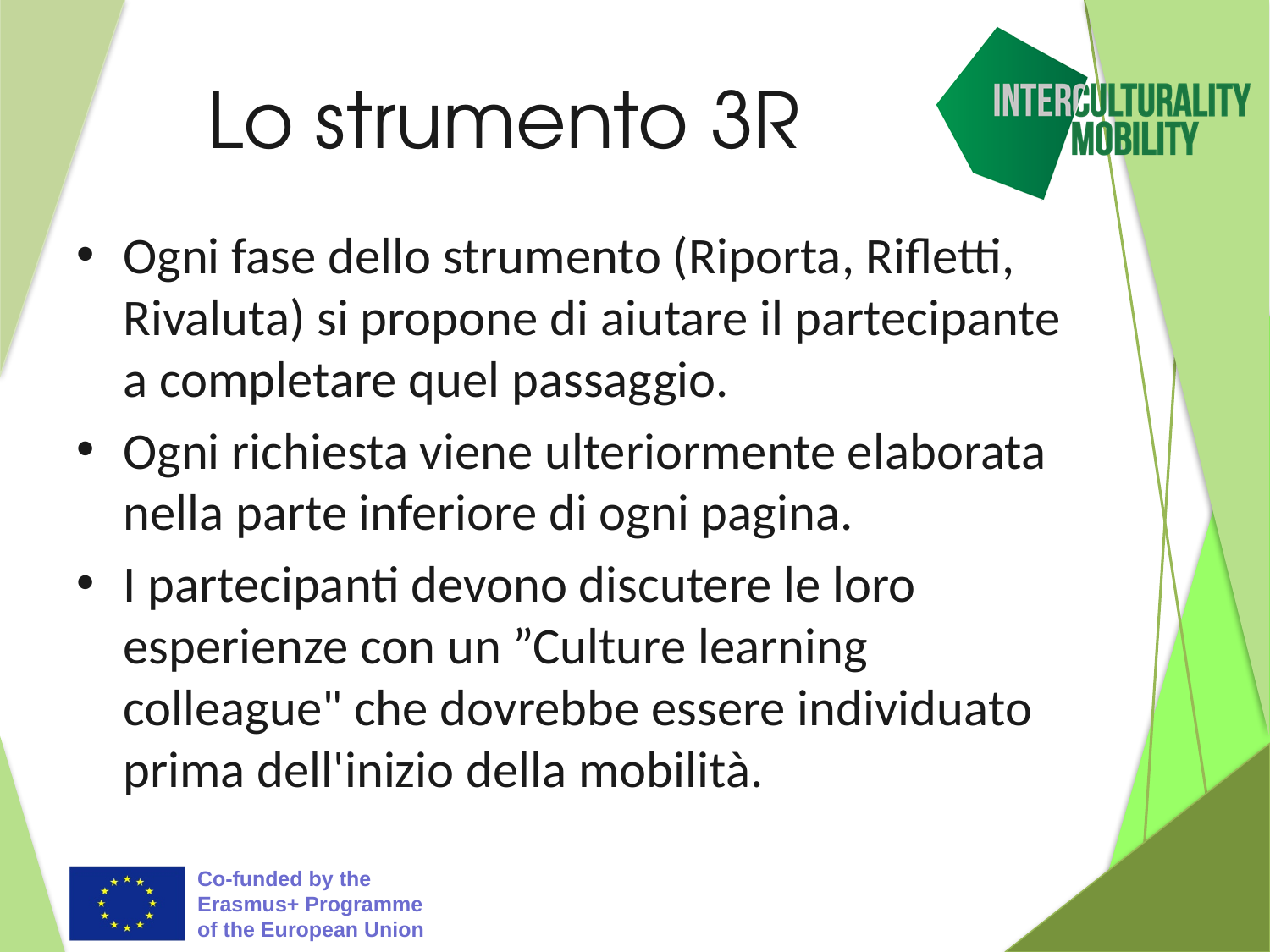

# Lo strumento 3R
Ogni fase dello strumento (Riporta, Rifletti, Rivaluta) si propone di aiutare il partecipante a completare quel passaggio.
Ogni richiesta viene ulteriormente elaborata nella parte inferiore di ogni pagina.
I partecipanti devono discutere le loro esperienze con un ”Culture learning colleague" che dovrebbe essere individuato prima dell'inizio della mobilità.